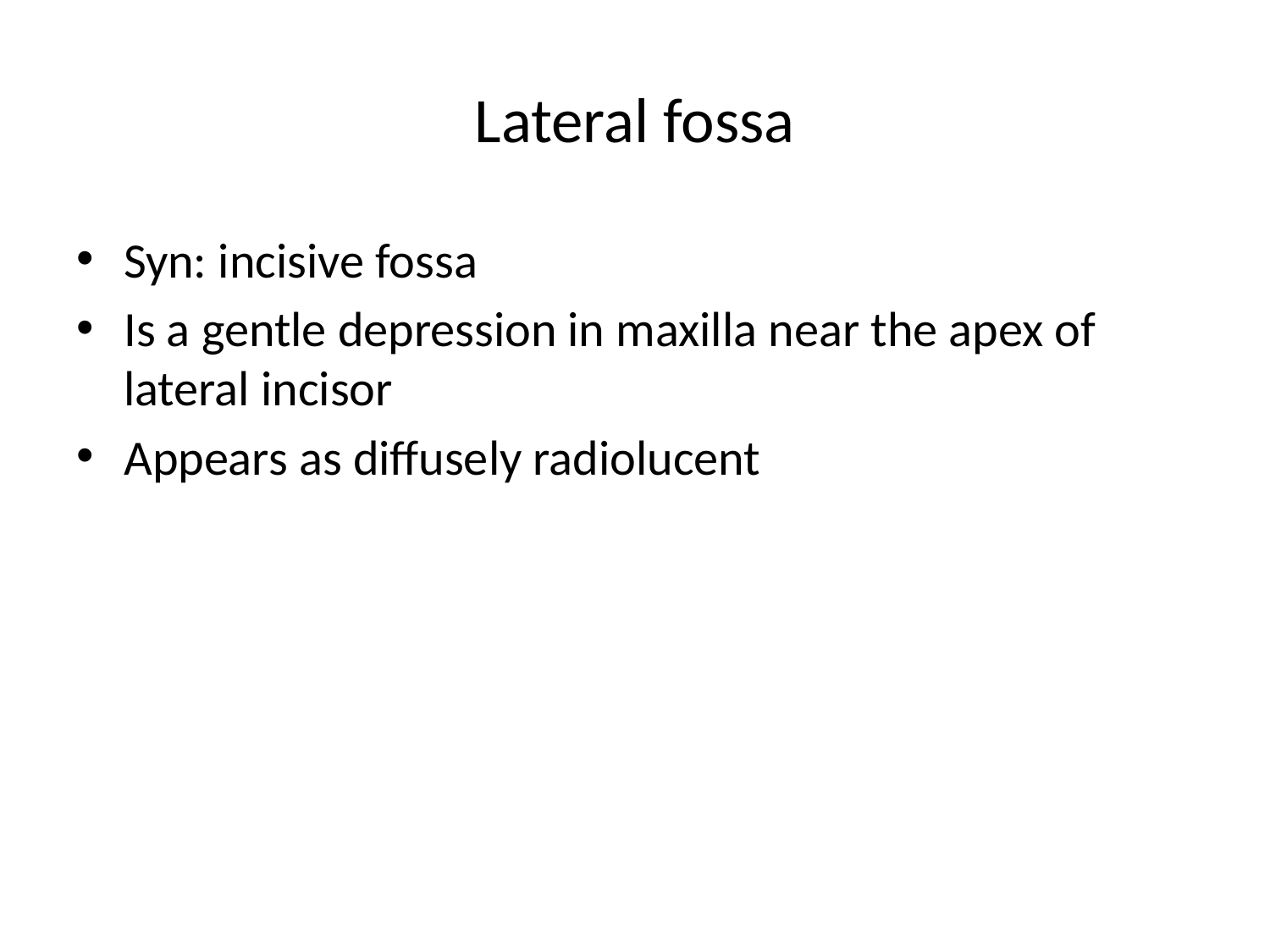

# Lateral fossa
Syn: incisive fossa
Is a gentle depression in maxilla near the apex of lateral incisor
Appears as diffusely radiolucent